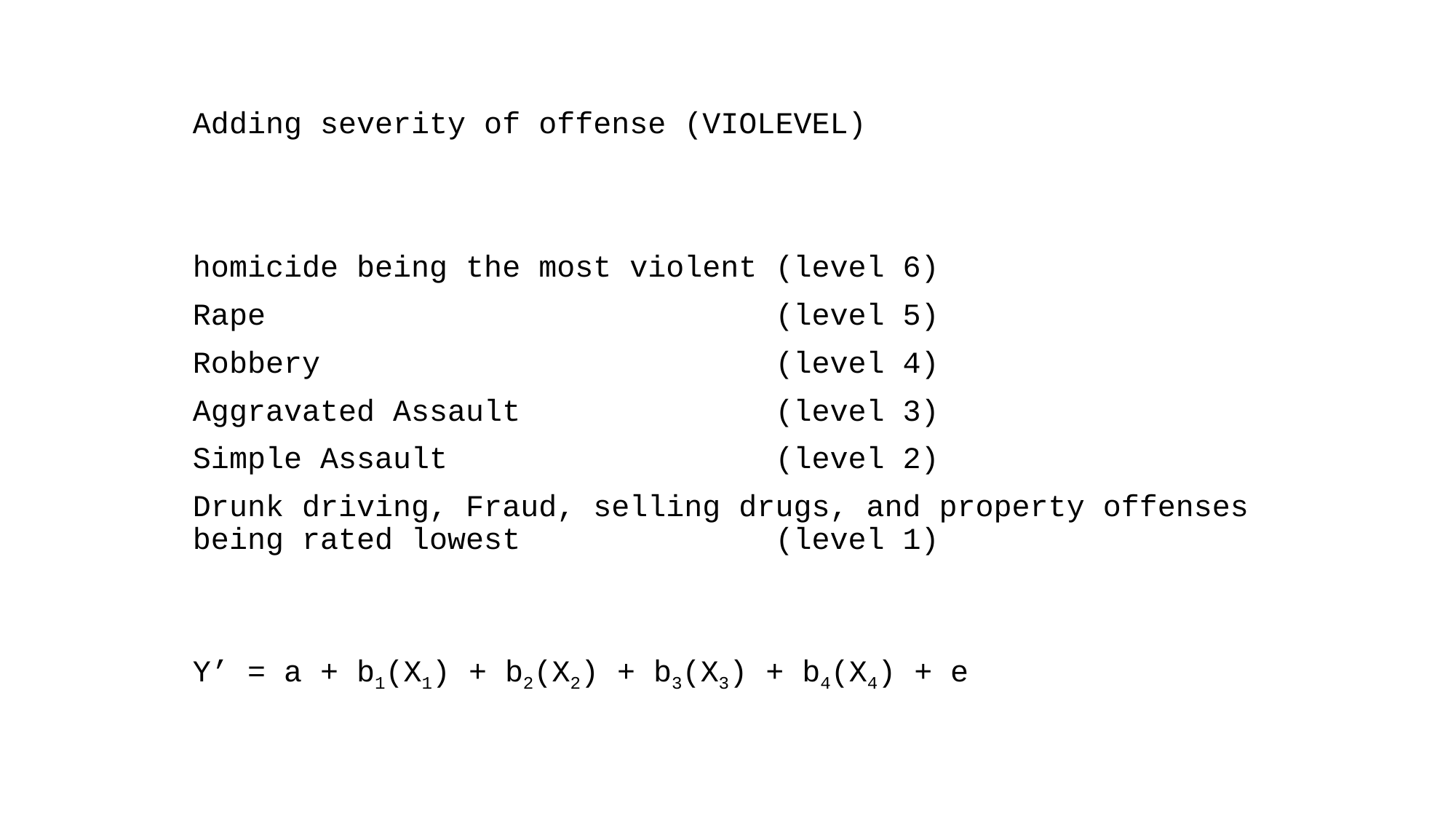

Adding severity of offense (VIOLEVEL)

homicide being the most violent (level 6)
Rape                            (level 5)
Robbery                         (level 4)
Aggravated Assault              (level 3)
Simple Assault                  (level 2)
Drunk driving, Fraud, selling drugs, and property offenses being rated lowest              (level 1)

Y’ = a + b1(X1) + b2(X2) + b3(X3) + b4(X4) + e

#